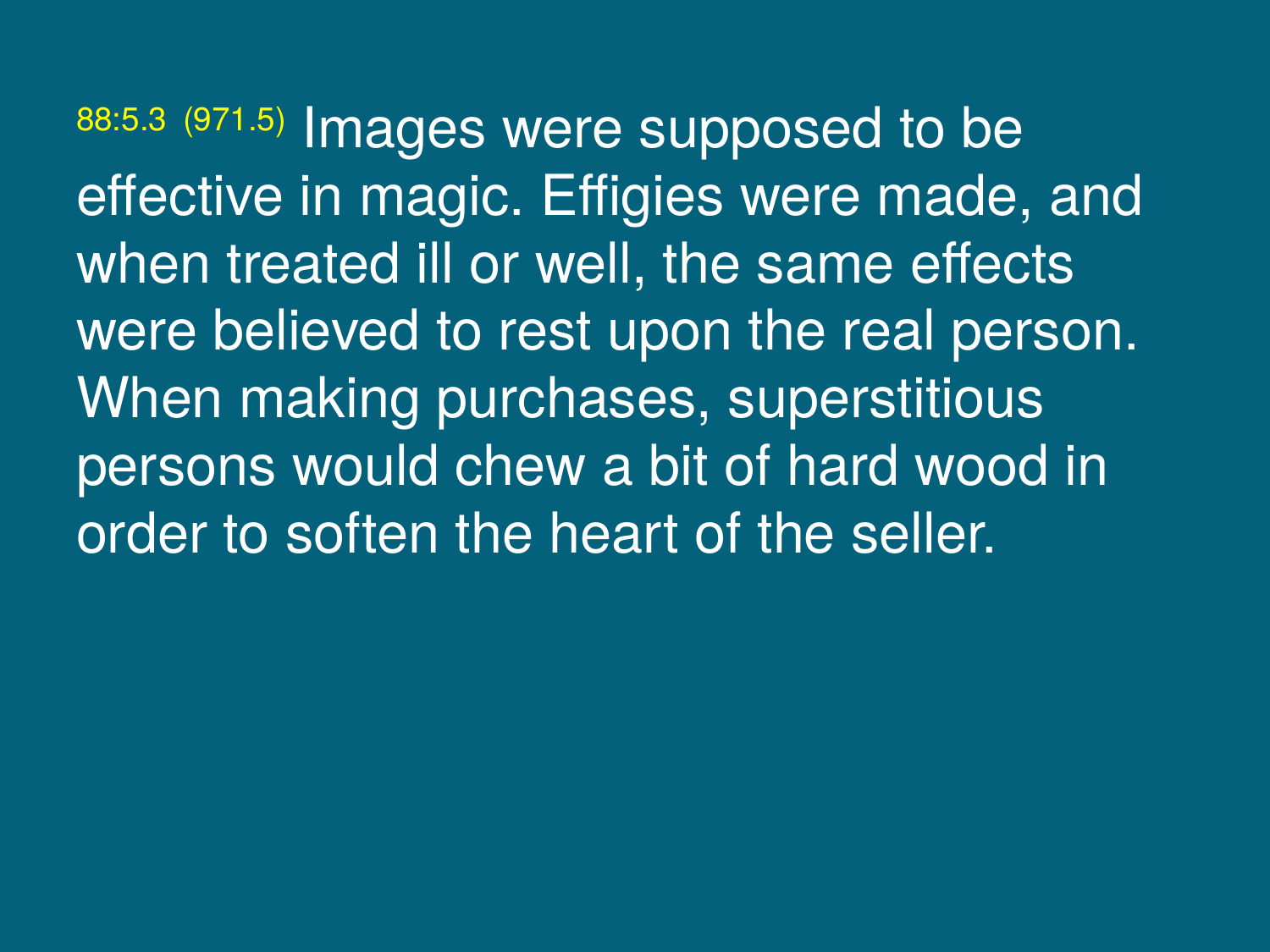

88:5.3 (971.5) Images were supposed to be effective in magic. Effigies were made, and when treated ill or well, the same effects were believed to rest upon the real person. When making purchases, superstitious persons would chew a bit of hard wood in order to soften the heart of the seller.